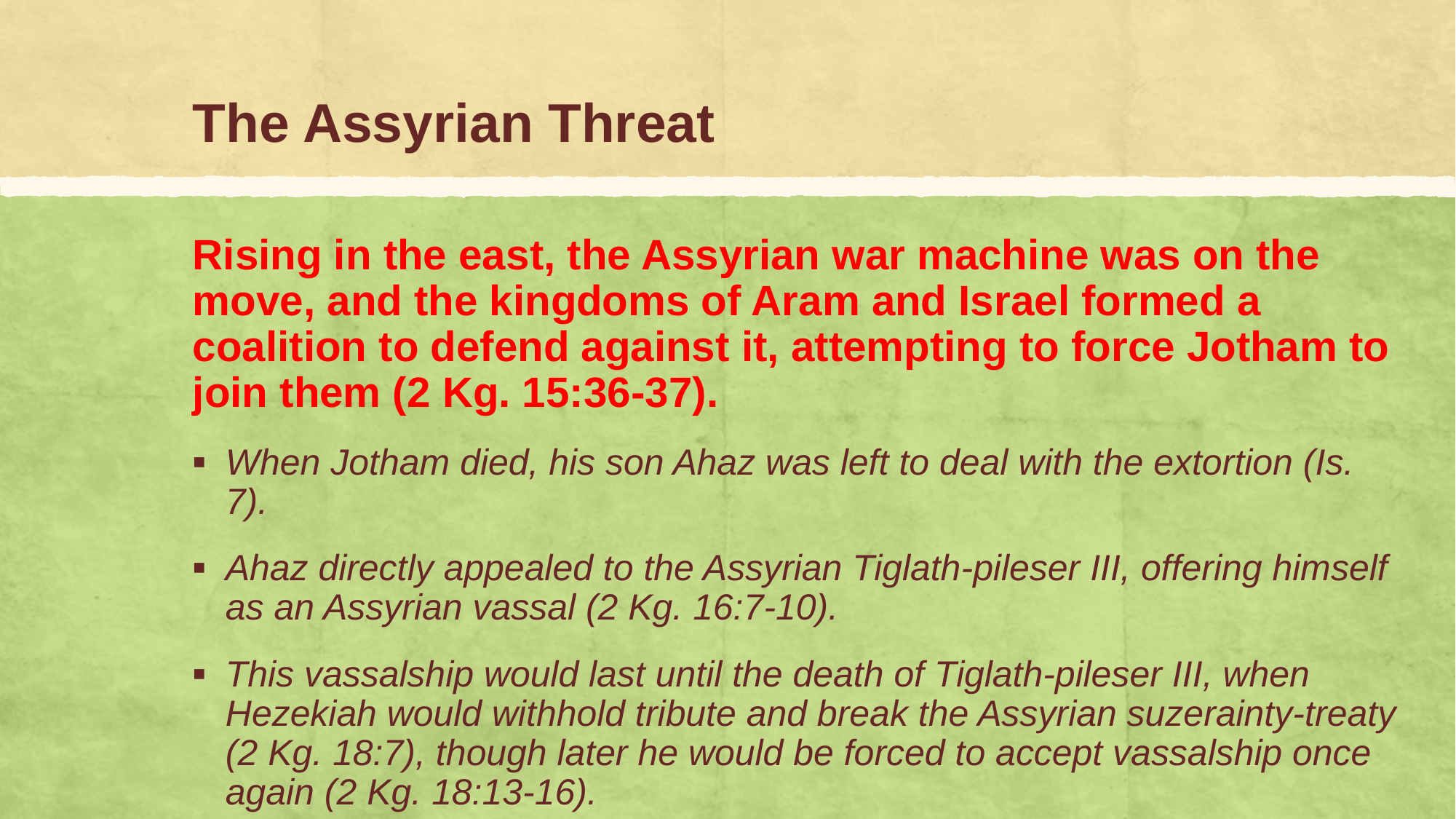

# The Assyrian Threat
Rising in the east, the Assyrian war machine was on the move, and the kingdoms of Aram and Israel formed a coalition to defend against it, attempting to force Jotham to join them (2 Kg. 15:36-37).
When Jotham died, his son Ahaz was left to deal with the extortion (Is. 7).
Ahaz directly appealed to the Assyrian Tiglath-pileser III, offering himself as an Assyrian vassal (2 Kg. 16:7-10).
This vassalship would last until the death of Tiglath-pileser III, when Hezekiah would withhold tribute and break the Assyrian suzerainty-treaty (2 Kg. 18:7), though later he would be forced to accept vassalship once again (2 Kg. 18:13-16).